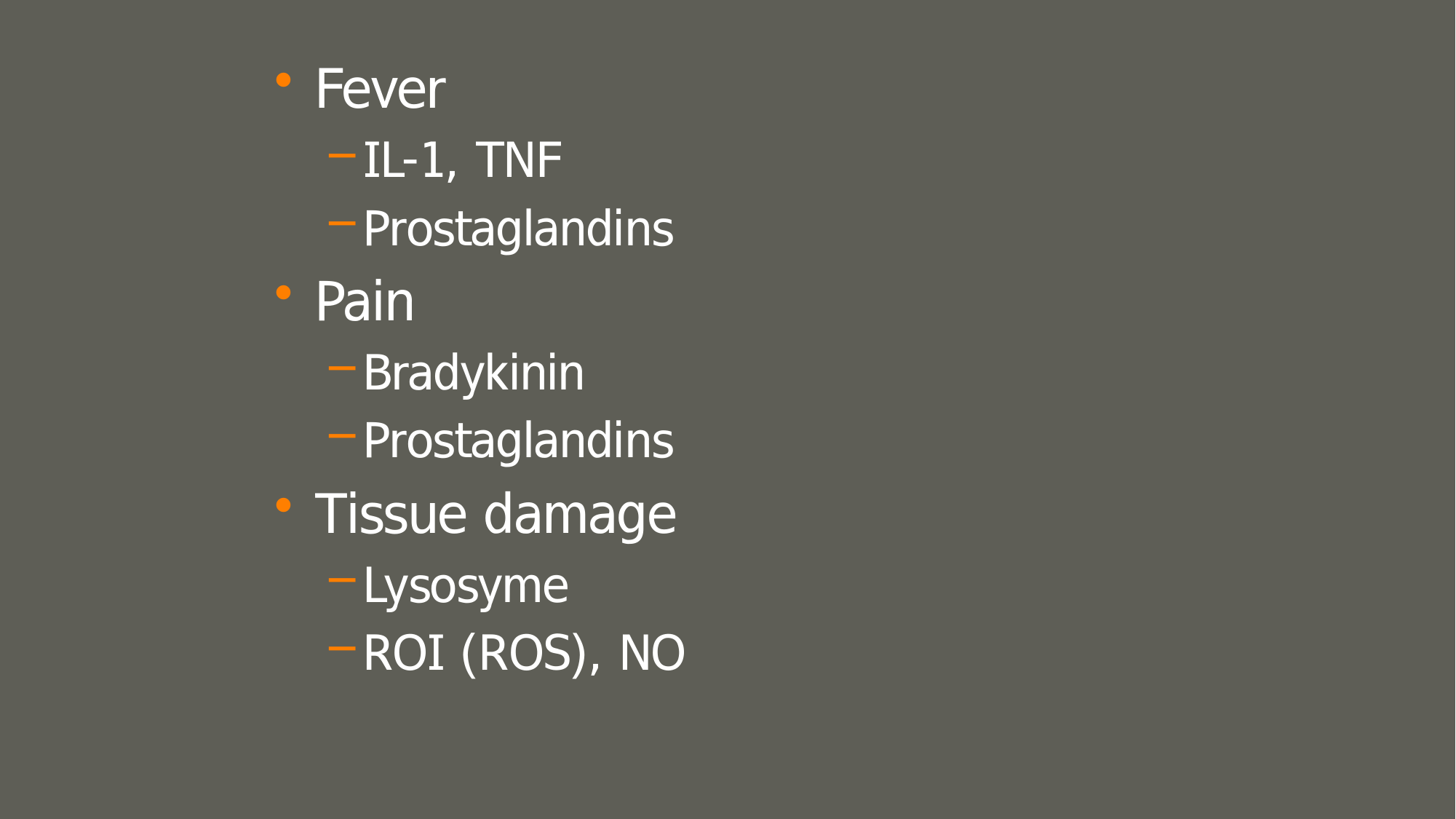

Fever
IL-1, TNF
Prostaglandins
Pain
Bradykinin
Prostaglandins
Tissue damage
Lysosyme
ROI (ROS), NO